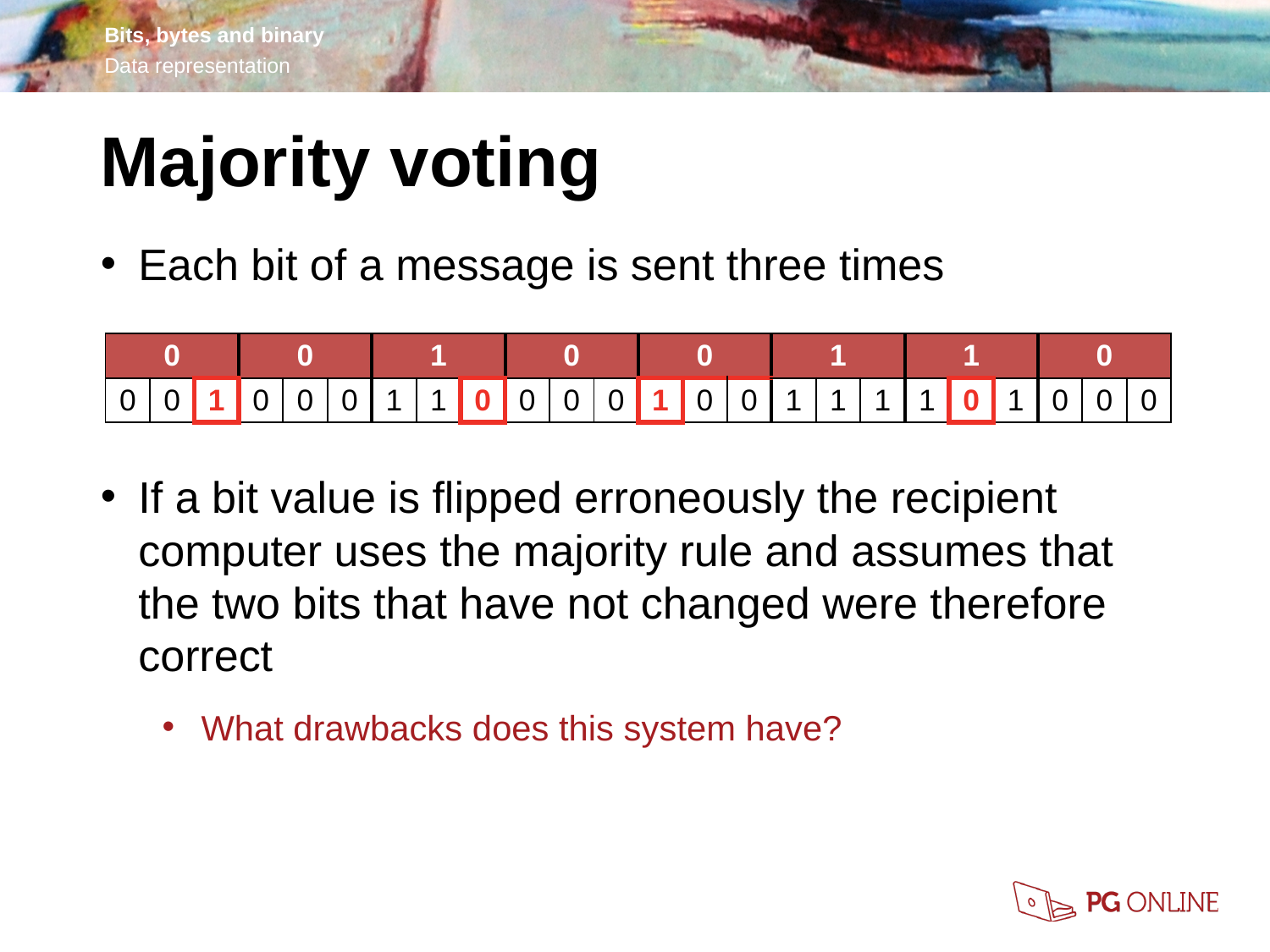

Majority voting
Each bit of a message is sent three times

If a bit value is flipped erroneously the recipient computer uses the majority rule and assumes that the two bits that have not changed were therefore correct
What drawbacks does this system have?

| 0 |  |  | 0 |  |  | 1 |  |  | 0 |  |  | 0 |  |  | 1 |  |  | 1 |  |  | 0 |  |  |
| --- | --- | --- | --- | --- | --- | --- | --- | --- | --- | --- | --- | --- | --- | --- | --- | --- | --- | --- | --- | --- | --- | --- | --- |
| 0 | 0 | 1 | 0 | 0 | 0 | 1 | 1 | 0 | 0 | 0 | 0 | 1 | 0 | 0 | 1 | 1 | 1 | 1 | 0 | 1 | 0 | 0 | 0 |